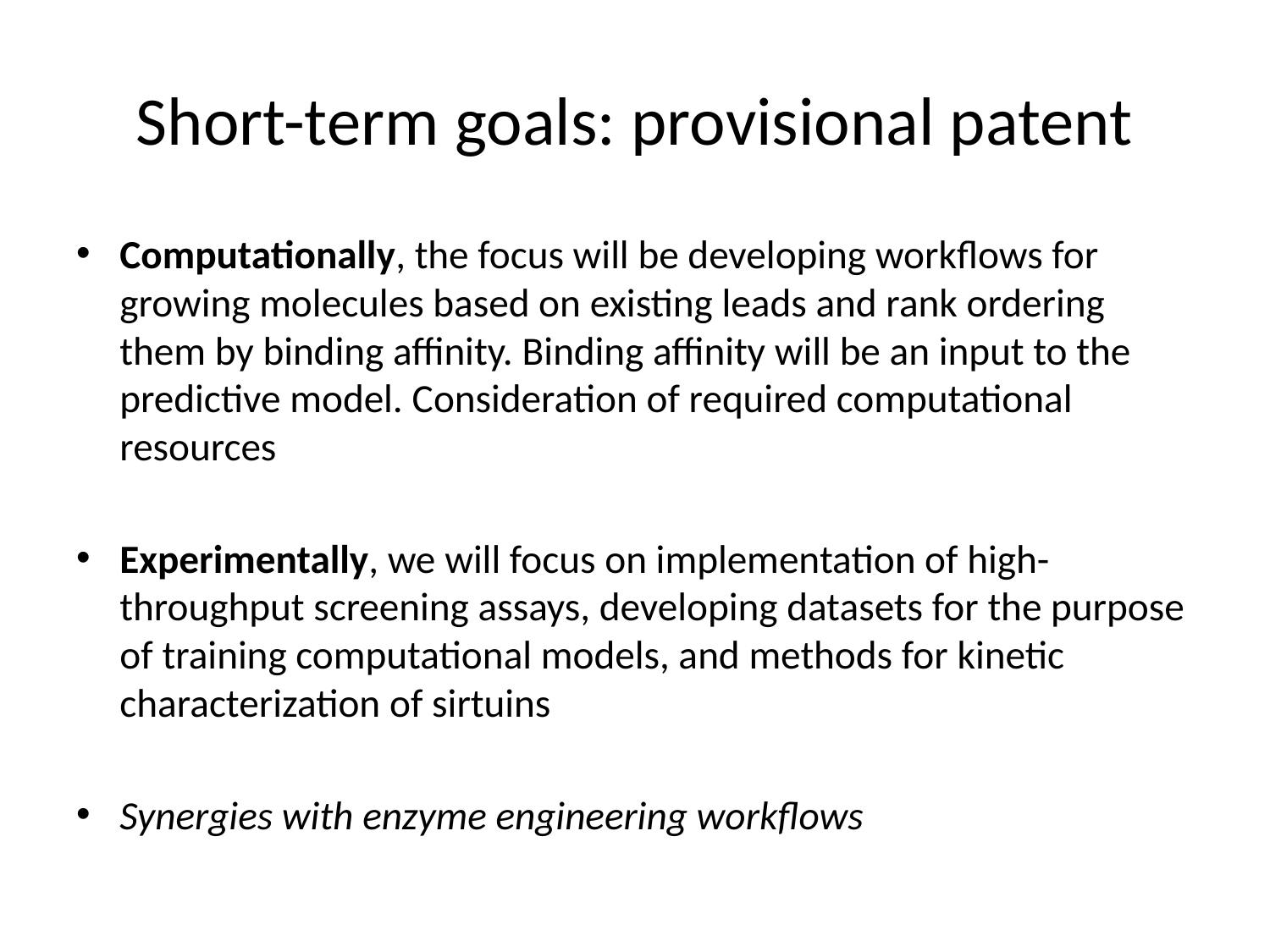

# Short-term goals: provisional patent
Computationally, the focus will be developing workflows for growing molecules based on existing leads and rank ordering them by binding affinity. Binding affinity will be an input to the predictive model. Consideration of required computational resources

Experimentally, we will focus on implementation of high-throughput screening assays, developing datasets for the purpose of training computational models, and methods for kinetic characterization of sirtuins

Synergies with enzyme engineering workflows